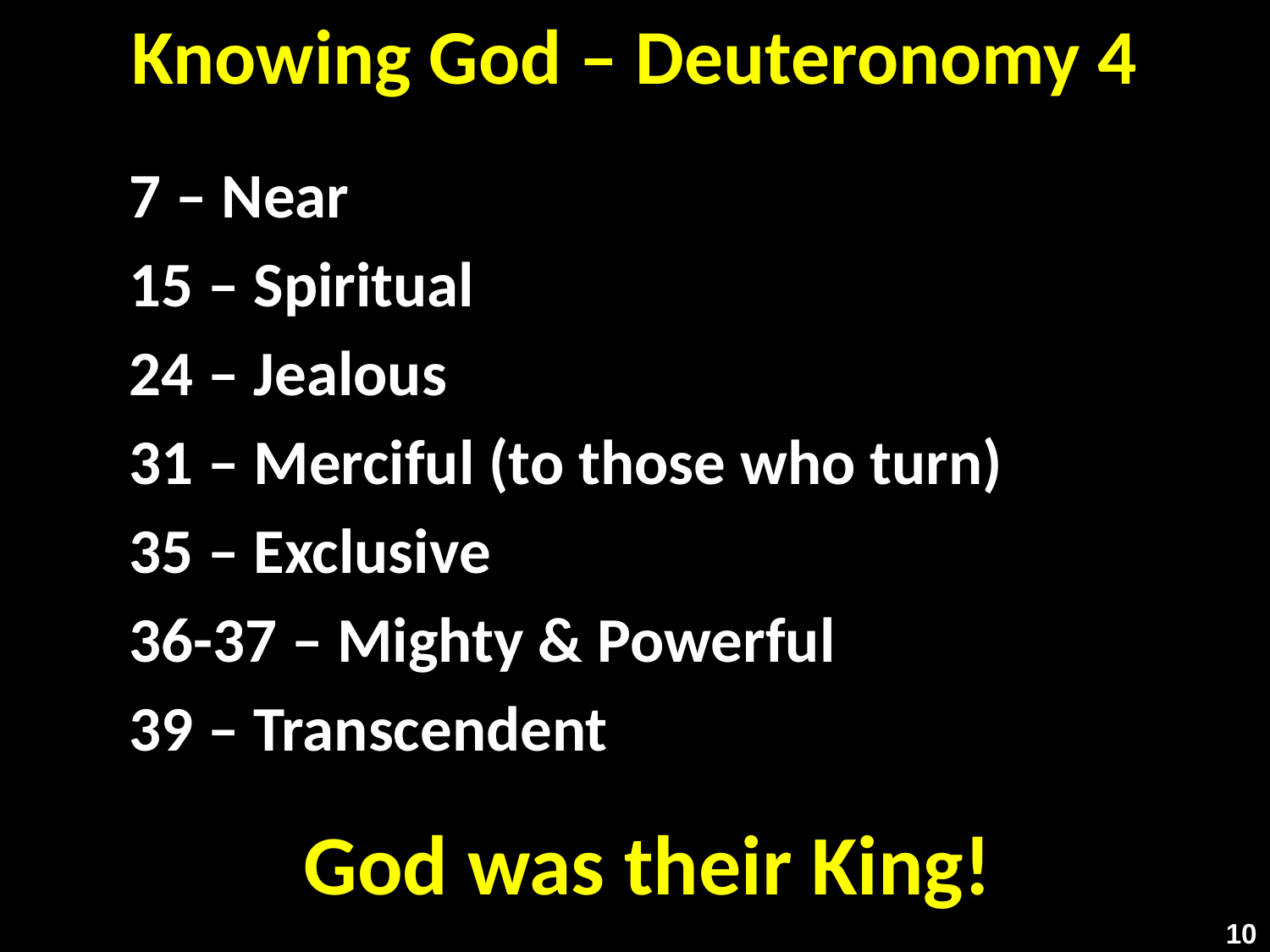

# Knowing God – Deuteronomy 4
7 – Near
15 – Spiritual
24 – Jealous
31 – Merciful (to those who turn)
35 – Exclusive
36-37 – Mighty & Powerful
39 – Transcendent

God was their King!
10